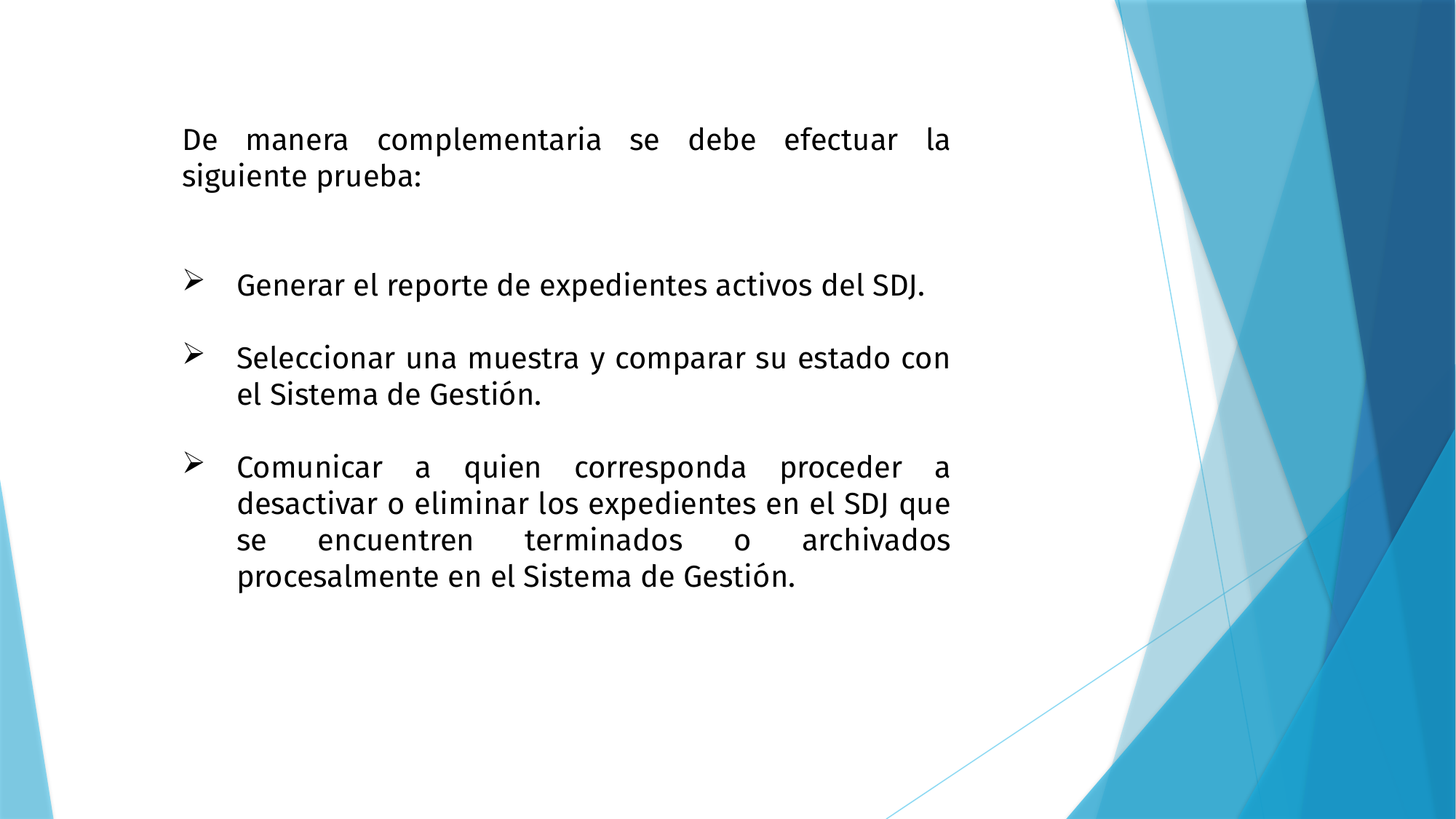

De manera complementaria se debe efectuar la siguiente prueba:

Generar el reporte de expedientes activos del SDJ.

Seleccionar una muestra y comparar su estado con el Sistema de Gestión.

Comunicar a quien corresponda proceder a desactivar o eliminar los expedientes en el SDJ que se encuentren terminados o archivados procesalmente en el Sistema de Gestión.